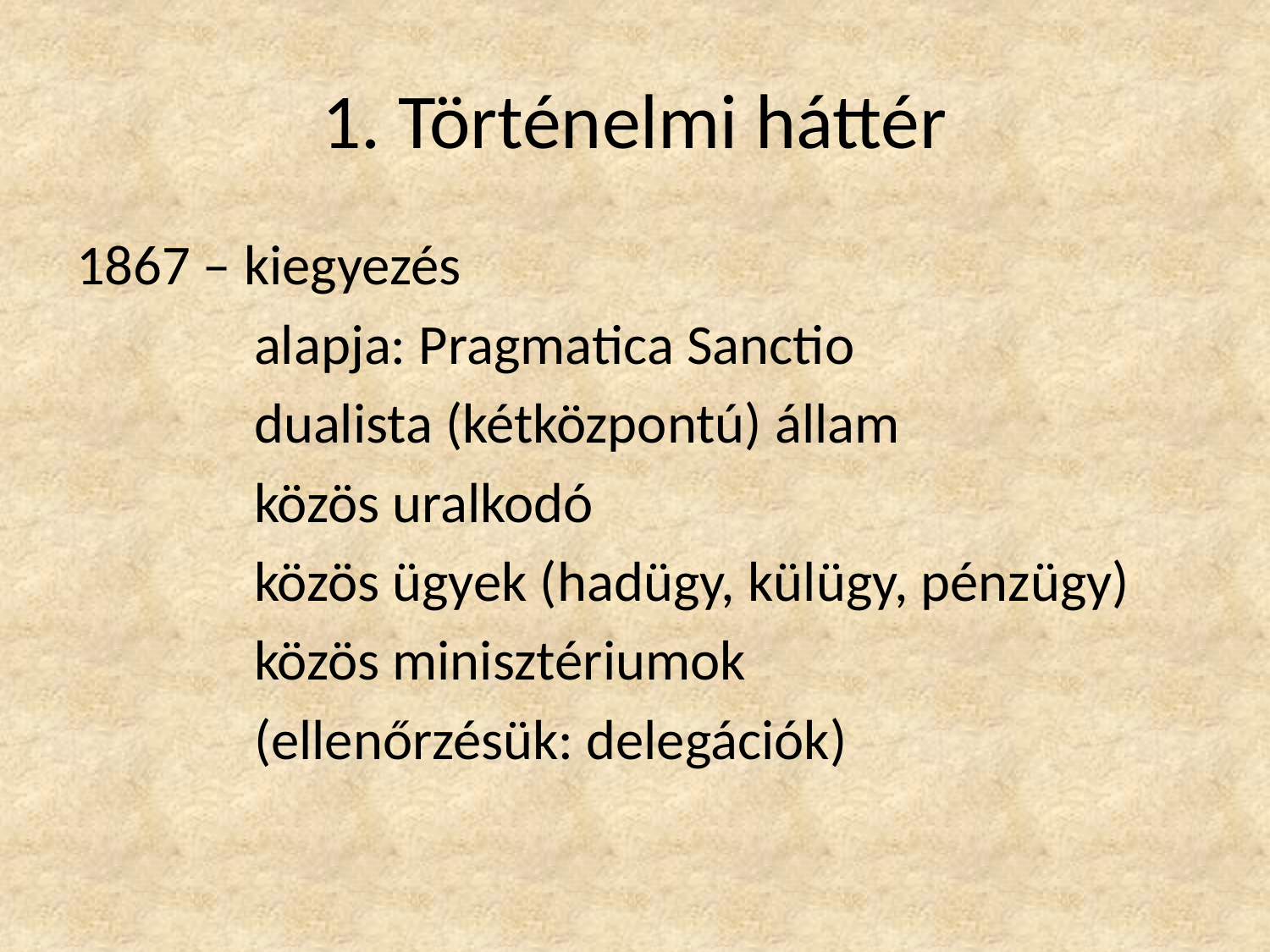

# 1. Történelmi háttér
1867 – kiegyezés
              alapja: Pragmatica Sanctio
              dualista (kétközpontú) állam
              közös uralkodó
              közös ügyek (hadügy, külügy, pénzügy)
              közös minisztériumok
              (ellenőrzésük: delegációk)